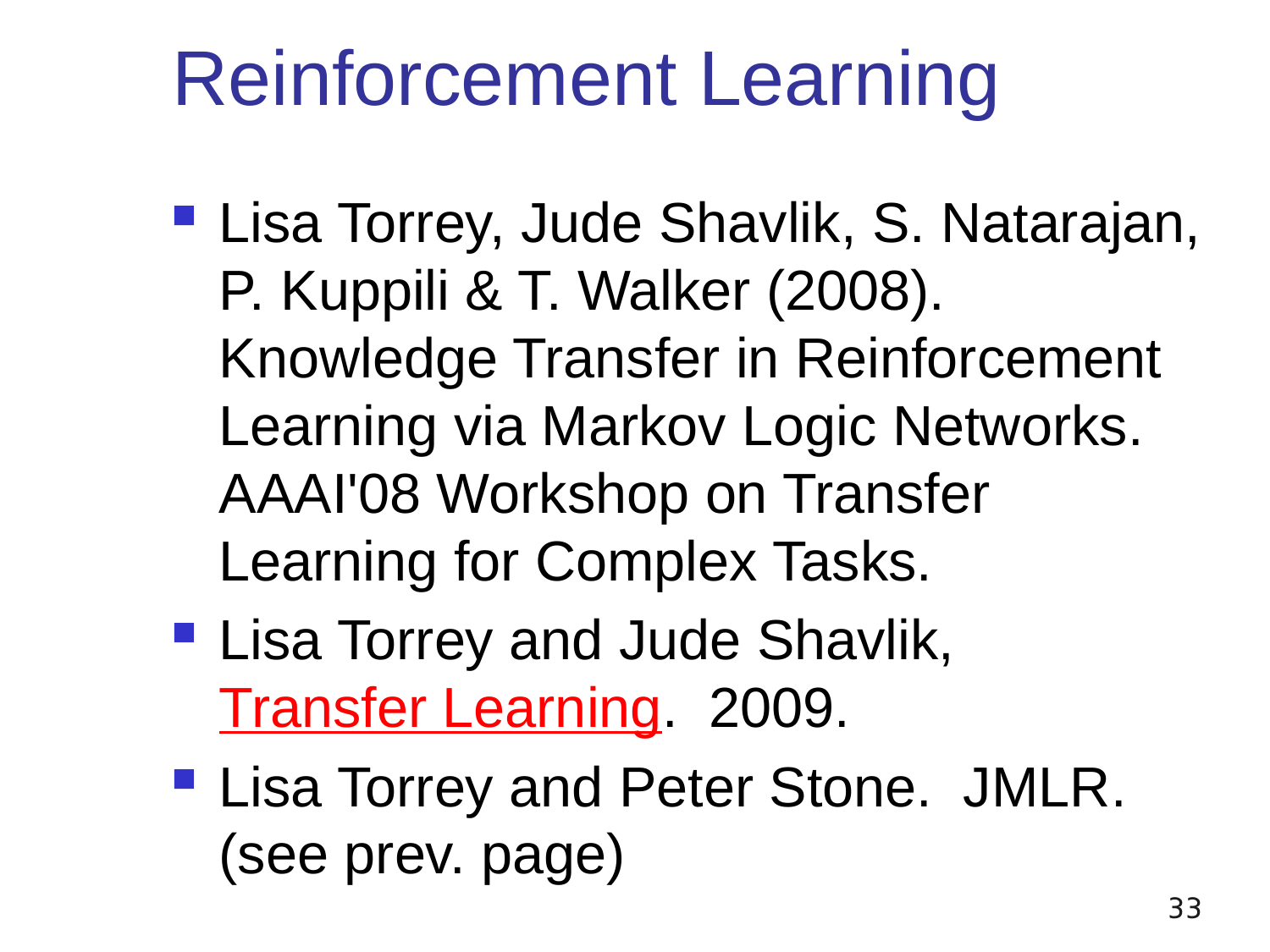

# Reinforcement Learning
Lisa Torrey, Jude Shavlik, S. Natarajan, P. Kuppili & T. Walker (2008). Knowledge Transfer in Reinforcement Learning via Markov Logic Networks. AAAI'08 Workshop on Transfer Learning for Complex Tasks.
Lisa Torrey and Jude Shavlik, Transfer Learning.  2009.
Lisa Torrey and Peter Stone.  JMLR. (see prev. page)
33